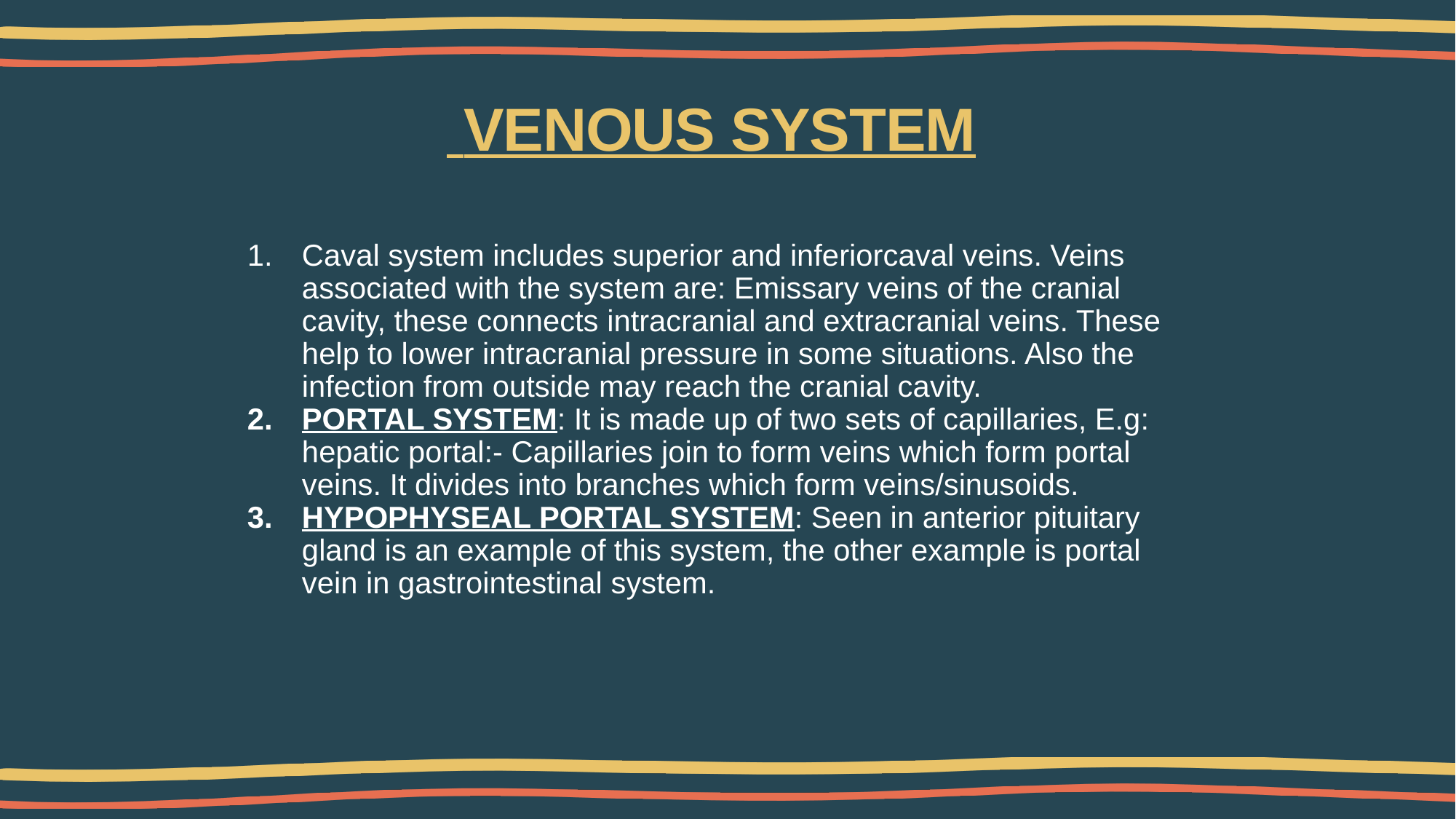

# VENOUS SYSTEM
Caval system includes superior and inferiorcaval veins. Veins associated with the system are: Emissary veins of the cranial cavity, these connects intracranial and extracranial veins. These help to lower intracranial pressure in some situations. Also the infection from outside may reach the cranial cavity.
PORTAL SYSTEM: It is made up of two sets of capillaries, E.g: hepatic portal:- Capillaries join to form veins which form portal veins. It divides into branches which form veins/sinusoids.
HYPOPHYSEAL PORTAL SYSTEM: Seen in anterior pituitary gland is an example of this system, the other example is portal vein in gastrointestinal system.